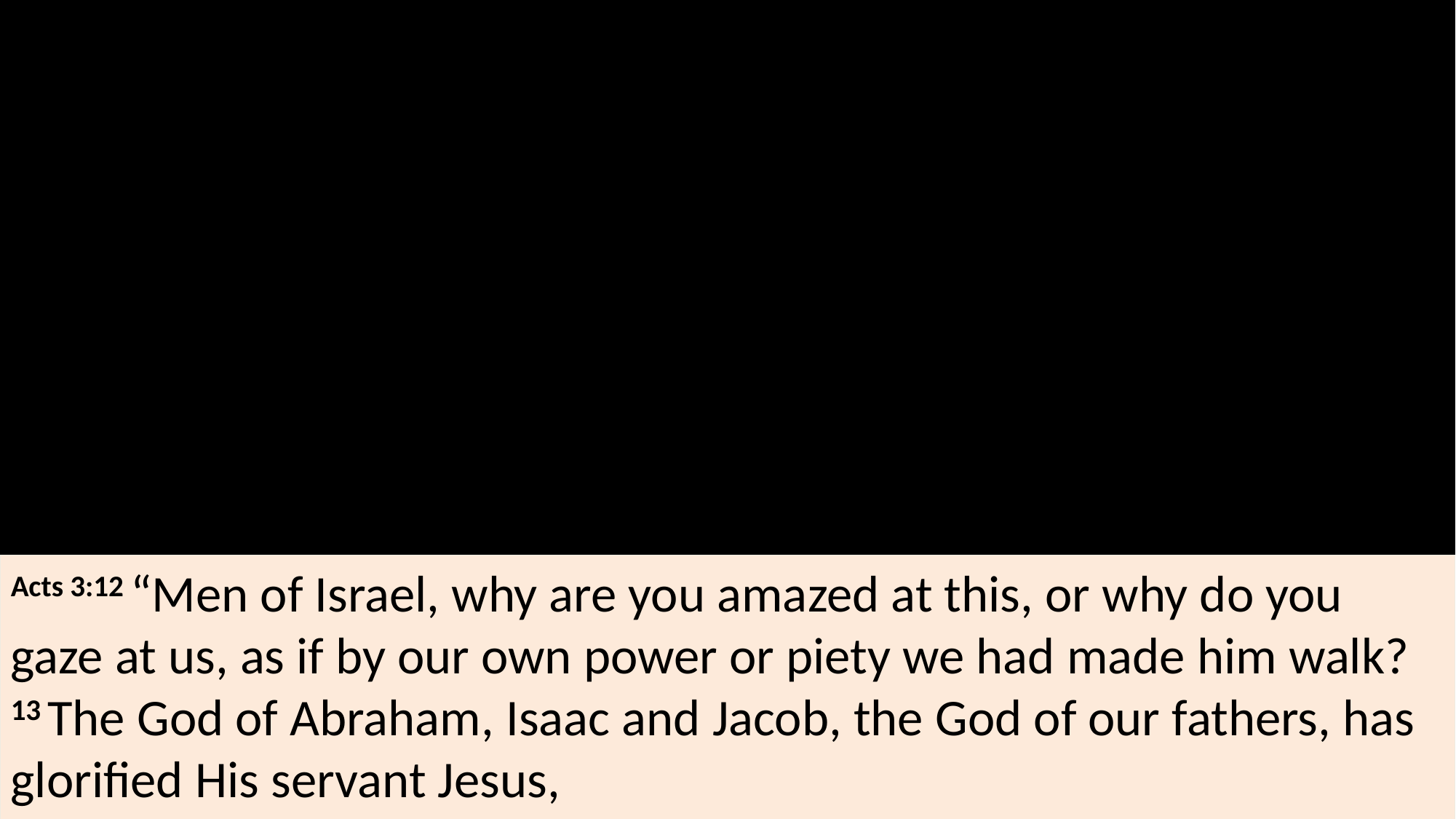

Acts 3:12 “Men of Israel, why are you amazed at this, or why do you gaze at us, as if by our own power or piety we had made him walk? 13 The God of Abraham, Isaac and Jacob, the God of our fathers, has glorified His servant Jesus,